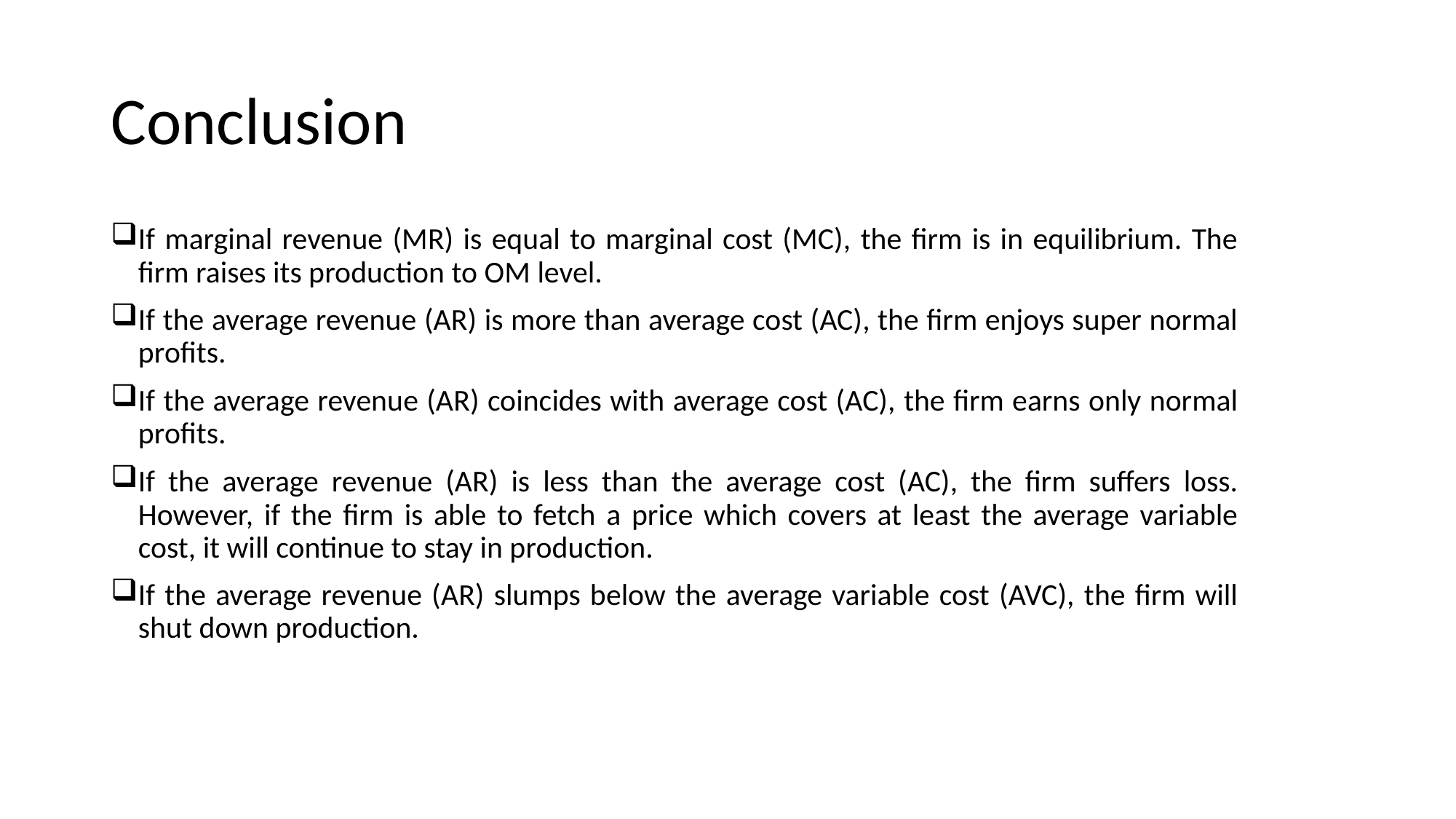

# Conclusion
If marginal revenue (MR) is equal to marginal cost (MC), the firm is in equilibrium. The firm raises its production to OM level.
If the average revenue (AR) is more than average cost (AC), the firm enjoys super normal profits.
If the average revenue (AR) coincides with average cost (AC), the firm earns only normal profits.
If the average revenue (AR) is less than the average cost (AC), the firm suffers loss. However, if the firm is able to fetch a price which covers at least the average variable cost, it will continue to stay in production.
If the average revenue (AR) slumps below the average variable cost (AVC), the firm will shut down production.